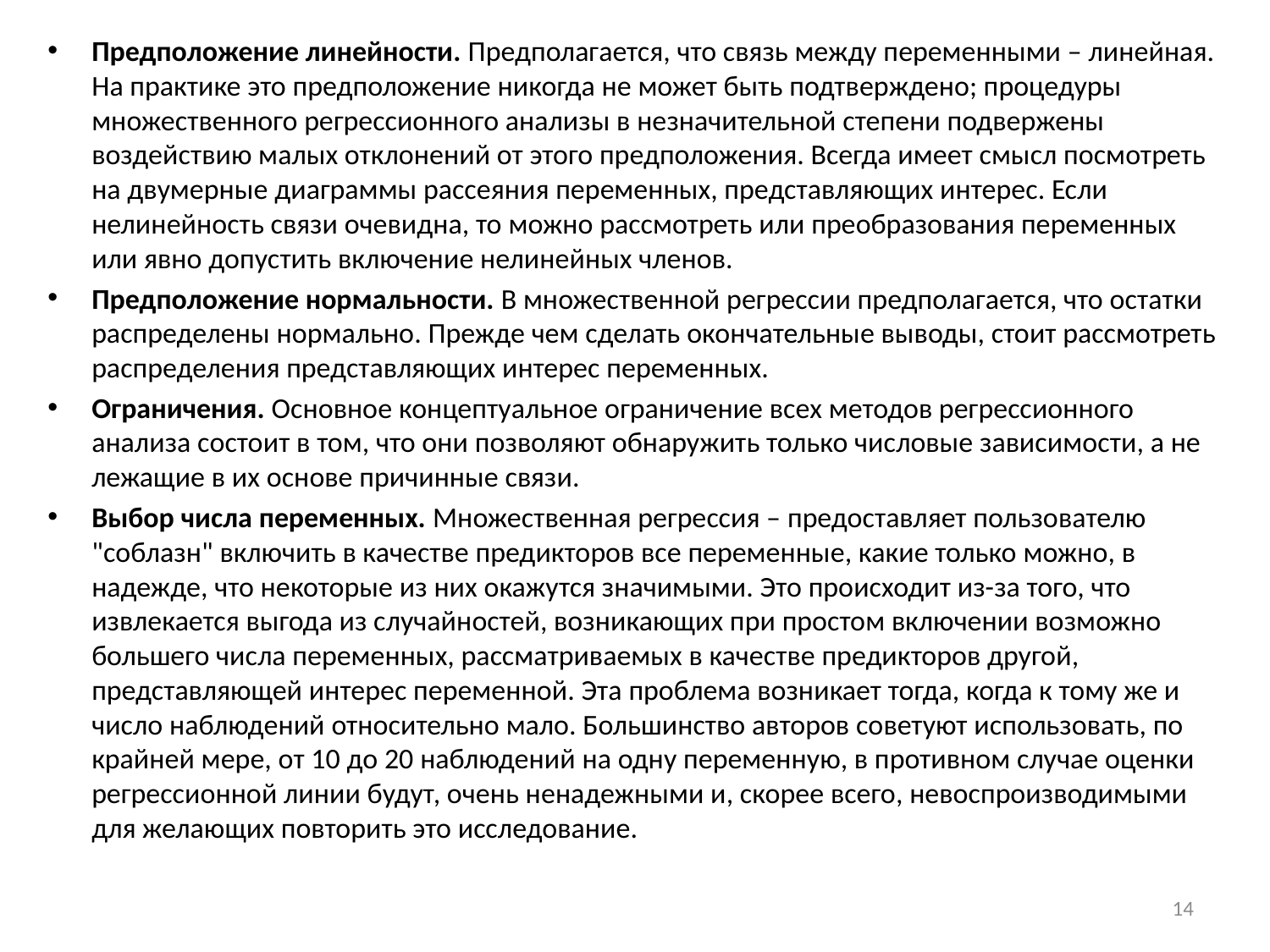

Предположение линейности. Предполагается, что связь между переменными – линейная. На практике это предположение никогда не может быть подтверждено; процедуры множественного регрессионного анализы в незначительной степени подвержены воздействию малых отклонений от этого предположения. Всегда имеет смысл посмотреть на двумерные диаграммы рассеяния переменных, представляющих интерес. Если нелинейность связи очевидна, то можно рассмотреть или преобразования переменных или явно допустить включение нелинейных членов.
Предположение нормальности. В множественной регрессии предполагается, что остатки распределены нормально. Прежде чем сделать окончательные выводы, стоит рассмотреть распределения представляющих интерес переменных.
Ограничения. Основное концептуальное ограничение всех методов регрессионного анализа состоит в том, что они позволяют обнаружить только числовые зависимости, а не лежащие в их основе причинные связи.
Выбор числа переменных. Множественная регрессия – предоставляет пользователю "соблазн" включить в качестве предикторов все переменные, какие только можно, в надежде, что некоторые из них окажутся значимыми. Это происходит из-за того, что извлекается выгода из случайностей, возникающих при простом включении возможно большего числа переменных, рассматриваемых в качестве предикторов другой, представляющей интерес переменной. Эта проблема возникает тогда, когда к тому же и число наблюдений относительно мало. Большинство авторов советуют использовать, по крайней мере, от 10 до 20 наблюдений на одну переменную, в противном случае оценки регрессионной линии будут, очень ненадежными и, скорее всего, невоспроизводимыми для желающих повторить это исследование.
14